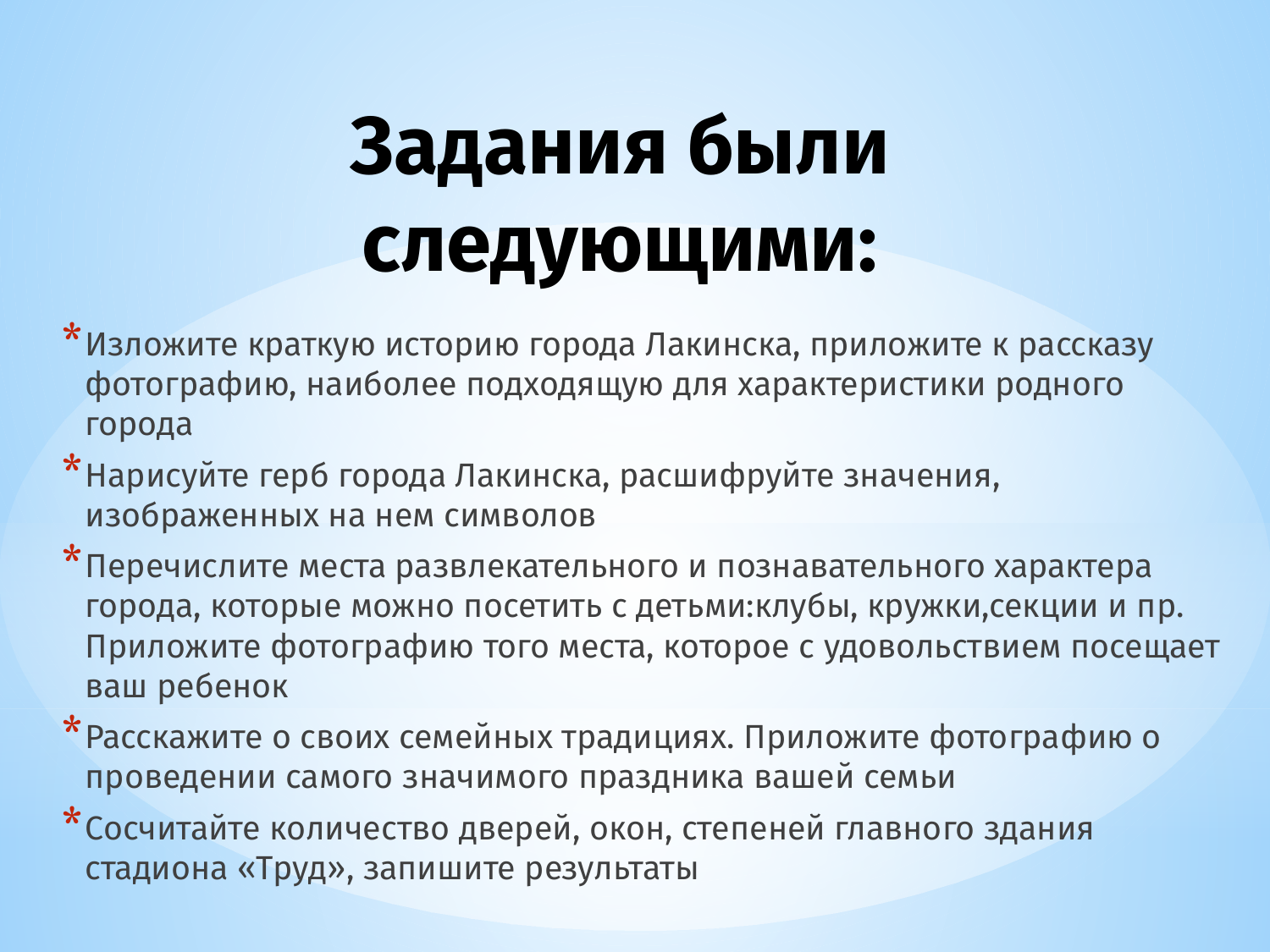

# Задания были следующими:
Изложите краткую историю города Лакинска, приложите к рассказу фотографию, наиболее подходящую для характеристики родного города
Нарисуйте герб города Лакинска, расшифруйте значения, изображенных на нем символов
Перечислите места развлекательного и познавательного характера города, которые можно посетить с детьми:клубы, кружки,секции и пр. Приложите фотографию того места, которое с удовольствием посещает ваш ребенок
Расскажите о своих семейных традициях. Приложите фотографию о проведении самого значимого праздника вашей семьи
Сосчитайте количество дверей, окон, степеней главного здания стадиона «Труд», запишите результаты